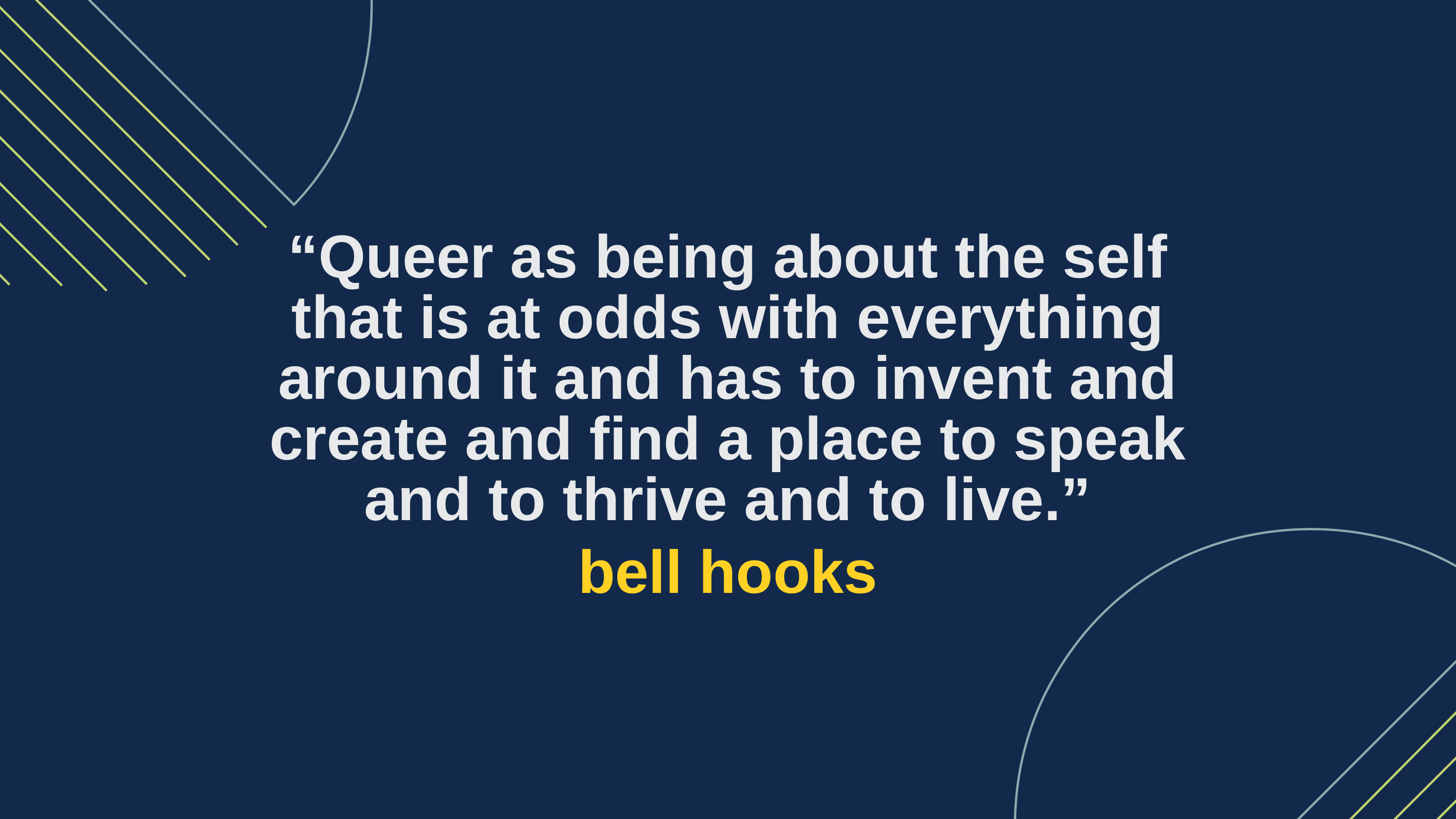

“Queer as being about the self that is at odds with everything around it and has to invent and create and find a place to speak and to thrive and to live.”
bell hooks